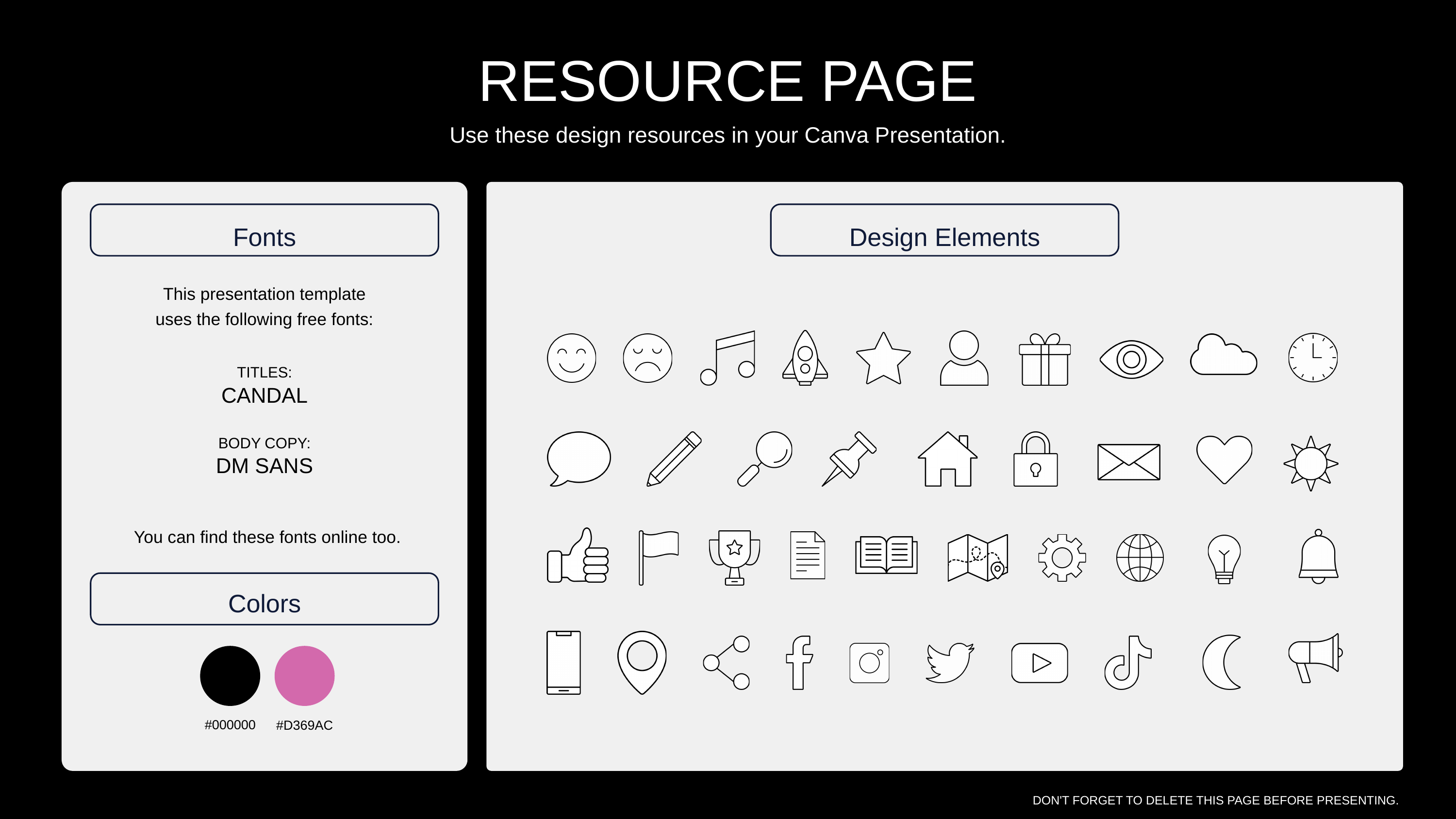

RESOURCE PAGE
Use these design resources in your Canva Presentation.

Fonts
Design Elements
This presentation template
uses the following free fonts:

TITLES:
CANDAL

BODY COPY:
DM SANS
You can find these fonts online too.

Colors

#000000
#D369AC
DON'T FORGET TO DELETE THIS PAGE BEFORE PRESENTING.